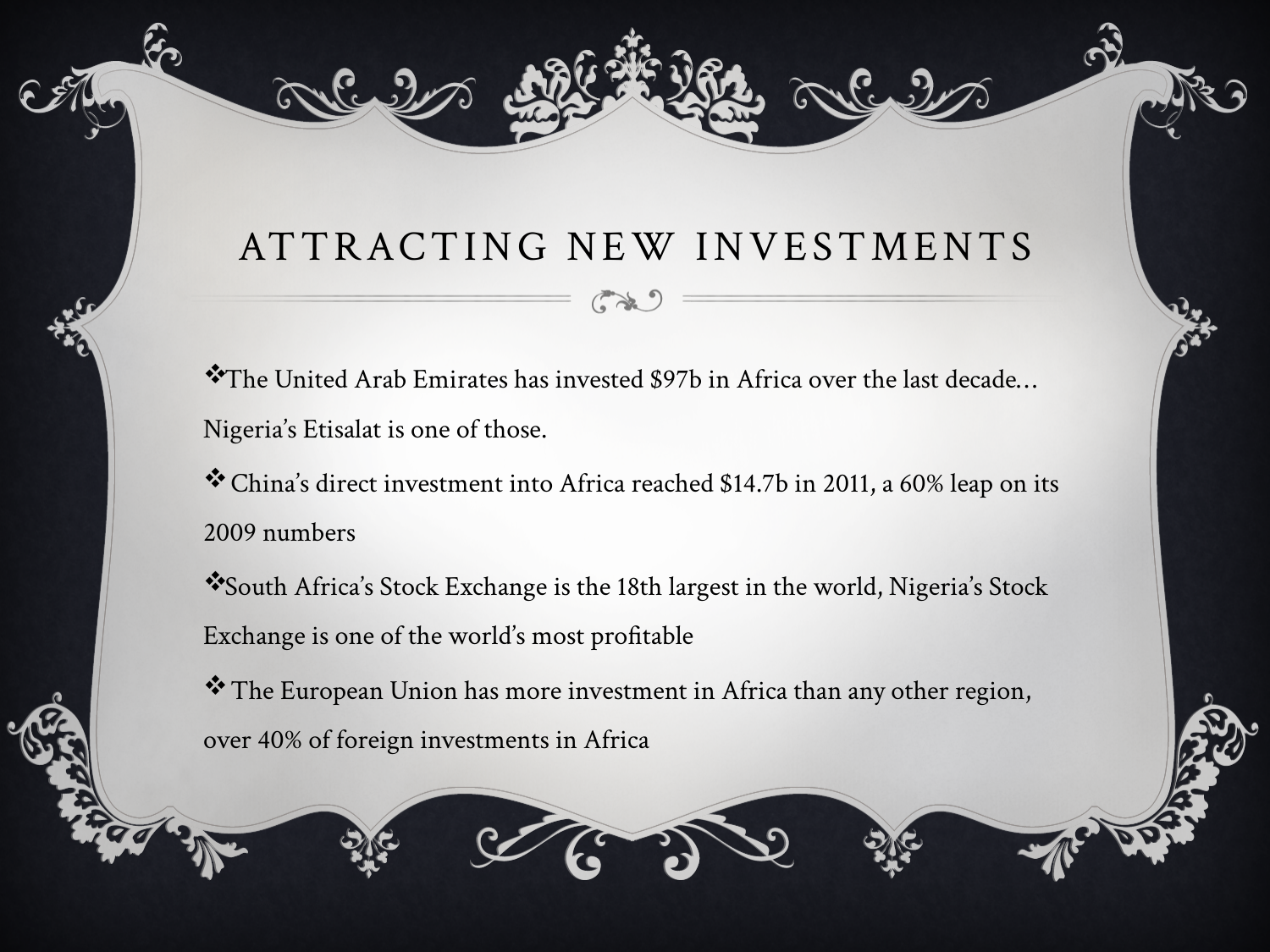

# ATTRACTING NEW INVESTMENTS
The United Arab Emirates has invested $97b in Africa over the last decade…Nigeria’s Etisalat is one of those.
 China’s direct investment into Africa reached $14.7b in 2011, a 60% leap on its 2009 numbers
South Africa’s Stock Exchange is the 18th largest in the world, Nigeria’s Stock Exchange is one of the world’s most profitable
 The European Union has more investment in Africa than any other region, over 40% of foreign investments in Africa